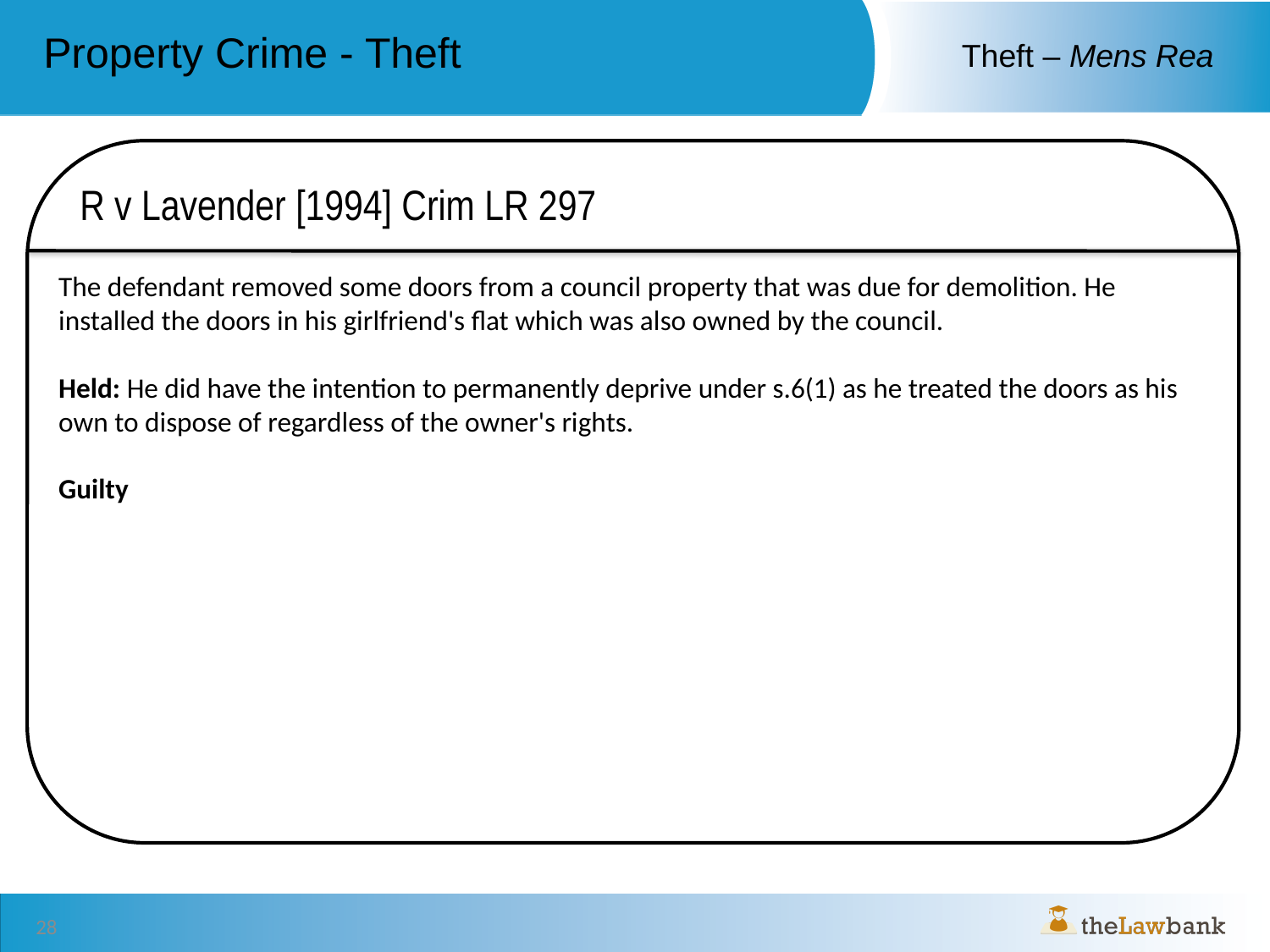

R v Lavender [1994] Crim LR 297
The defendant removed some doors from a council property that was due for demolition. He installed the doors in his girlfriend's flat which was also owned by the council.

Held: He did have the intention to permanently deprive under s.6(1) as he treated the doors as his own to dispose of regardless of the owner's rights.

Guilty
28